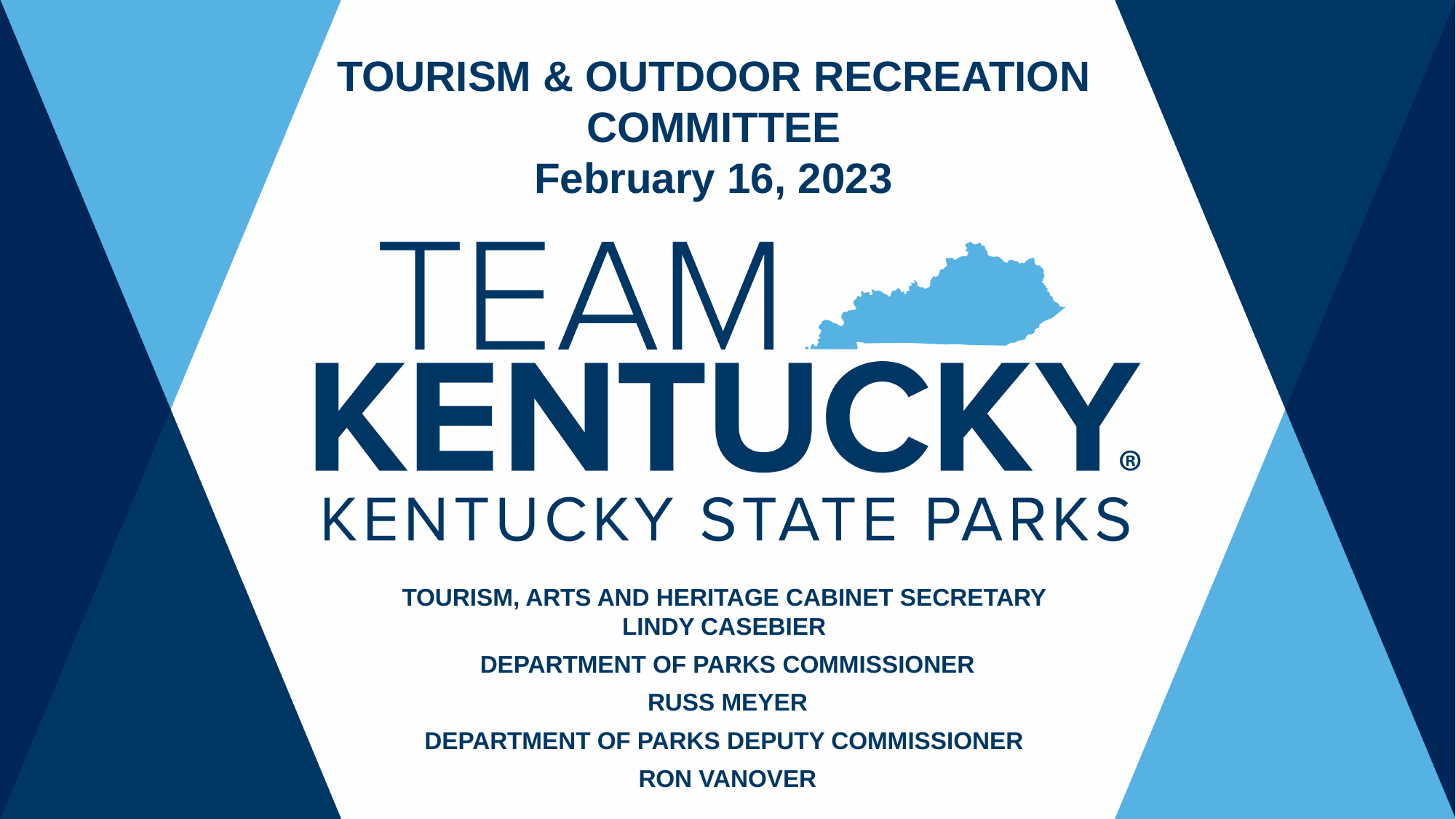

Tourism & Outdoor Recreation Committee
February 16, 2023
Tourism, Arts and Heritage Cabinet Secretary
Lindy Casebier
Department of Parks Commissioner
Russ Meyer
Department of Parks Deputy Commissioner
Ron Vanover